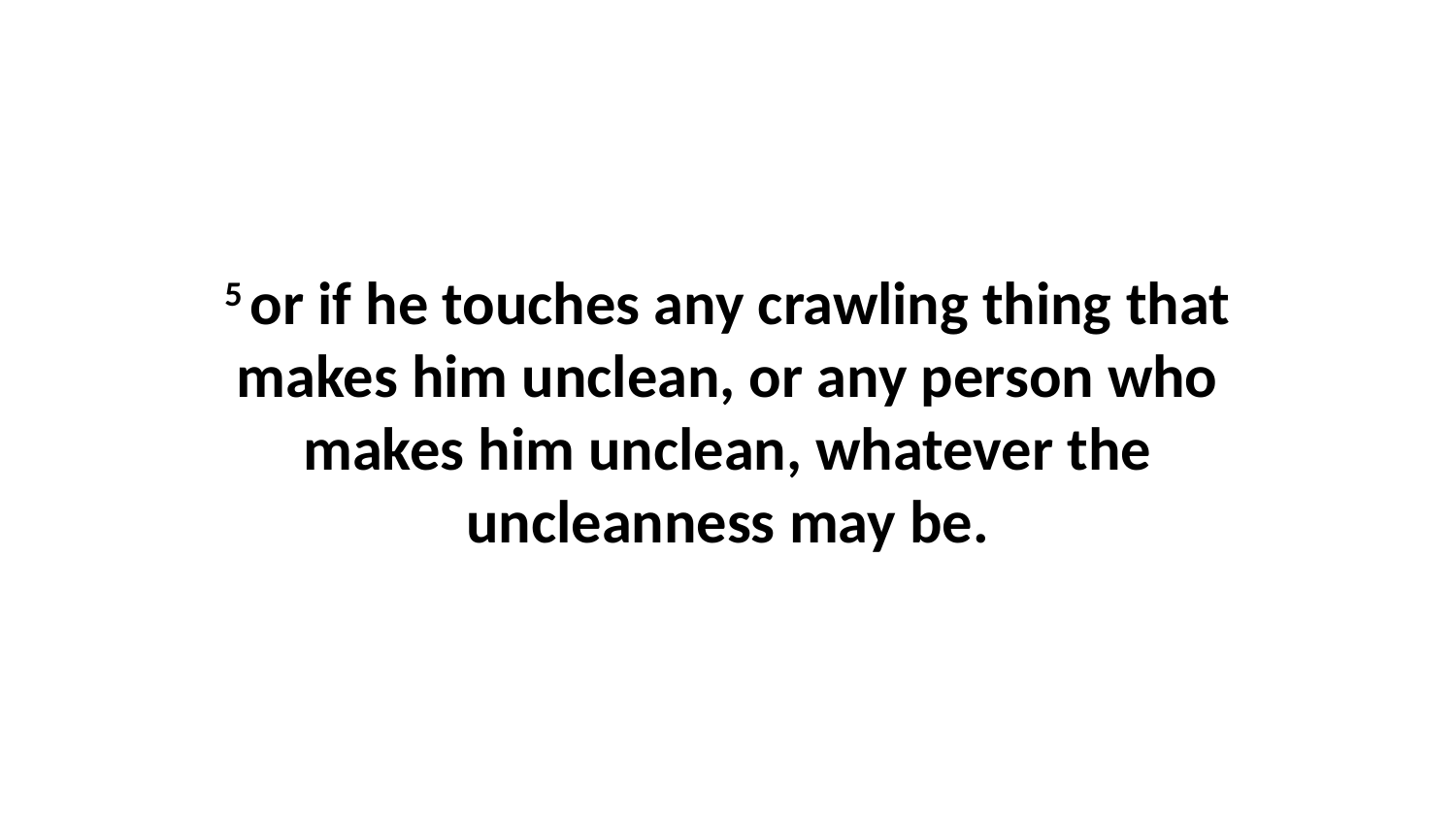

5 or if he touches any crawling thing that makes him unclean, or any person who makes him unclean, whatever the uncleanness may be.